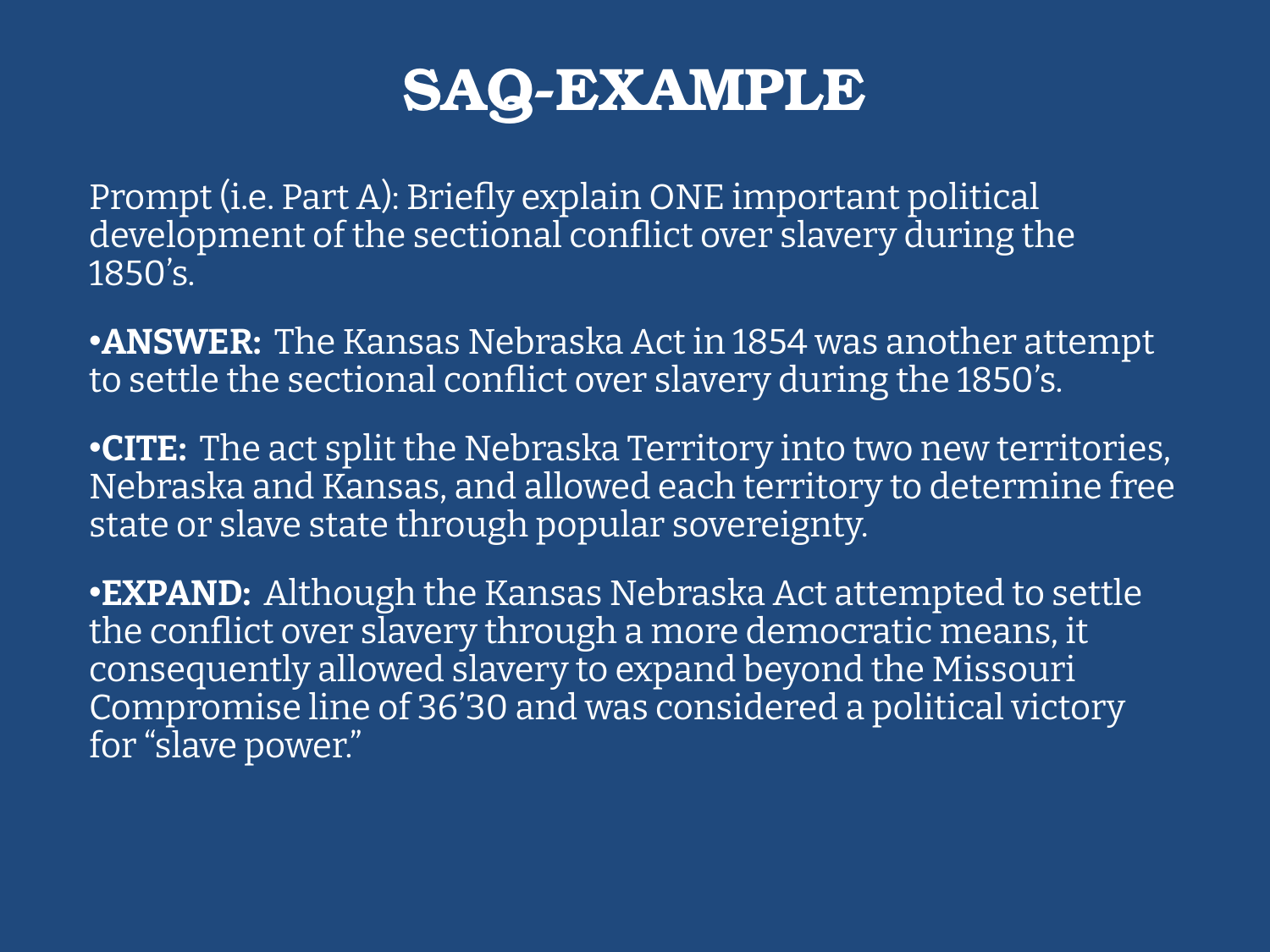

# SAQ-EXAMPLE
Prompt (i.e. Part A): Briefly explain ONE important political development of the sectional conflict over slavery during the 1850’s.

ANSWER:  The Kansas Nebraska Act in 1854 was another attempt to settle the sectional conflict over slavery during the 1850’s.

CITE:  The act split the Nebraska Territory into two new territories, Nebraska and Kansas, and allowed each territory to determine free state or slave state through popular sovereignty.

EXPAND:  Although the Kansas Nebraska Act attempted to settle the conflict over slavery through a more democratic means, it consequently allowed slavery to expand beyond the Missouri Compromise line of 36’30 and was considered a political victory for “slave power.”